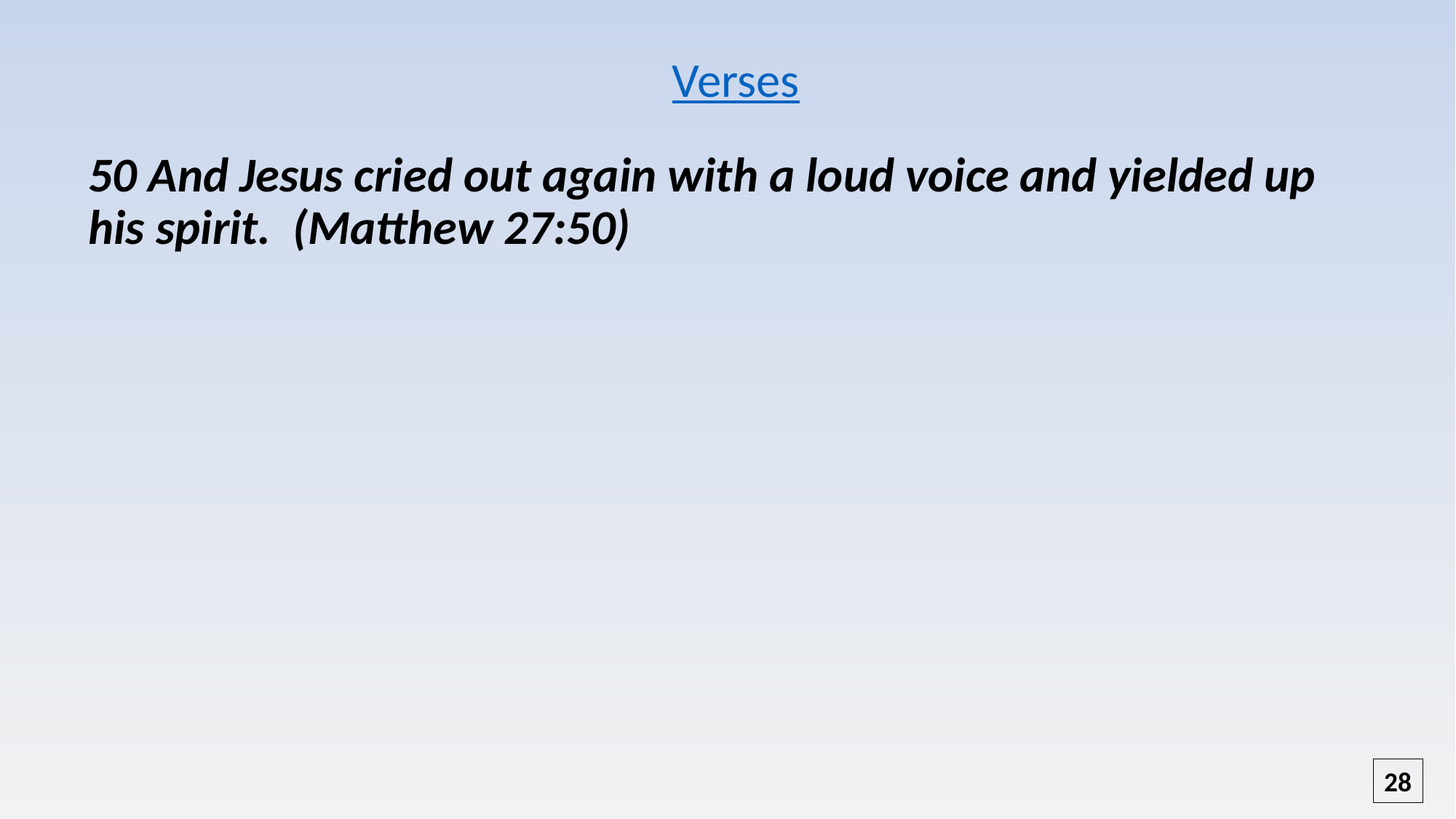

# Verses
50 And Jesus cried out again with a loud voice and yielded up his spirit.  (Matthew 27:50)

28